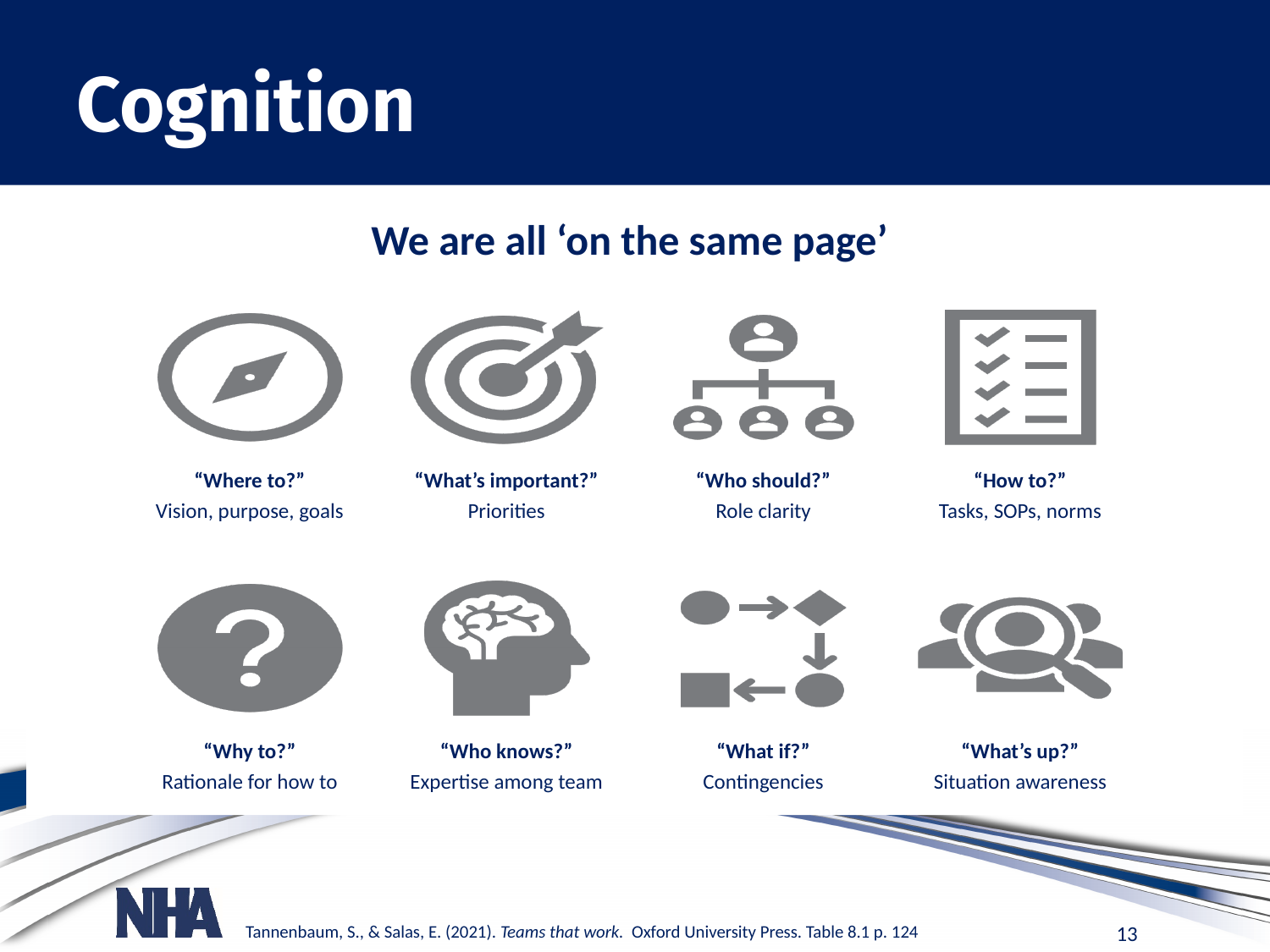

# Cognition
We are all ‘on the same page’
“Where to?”
Vision, purpose, goals
“What’s important?”
Priorities
“Who should?”
Role clarity
“How to?”
Tasks, SOPs, norms
“Why to?”
Rationale for how to
“Who knows?”
Expertise among team
“What if?”
Contingencies
“What’s up?”
Situation awareness
Tannenbaum, S., & Salas, E. (2021). Teams that work.  Oxford University Press. Table 8.1 p. 124